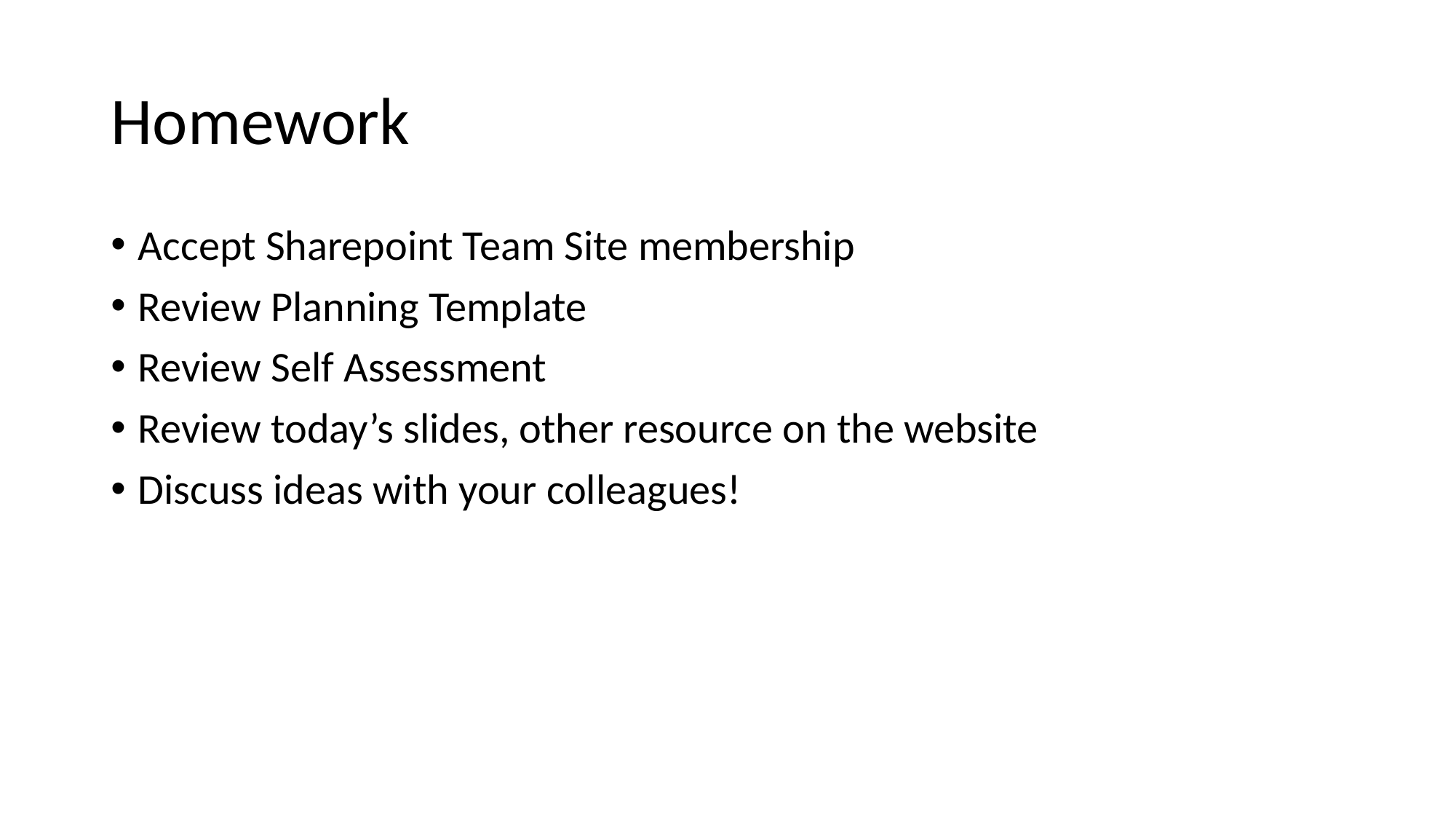

# Homework
Accept Sharepoint Team Site membership
Review Planning Template
Review Self Assessment
Review today’s slides, other resource on the website
Discuss ideas with your colleagues!